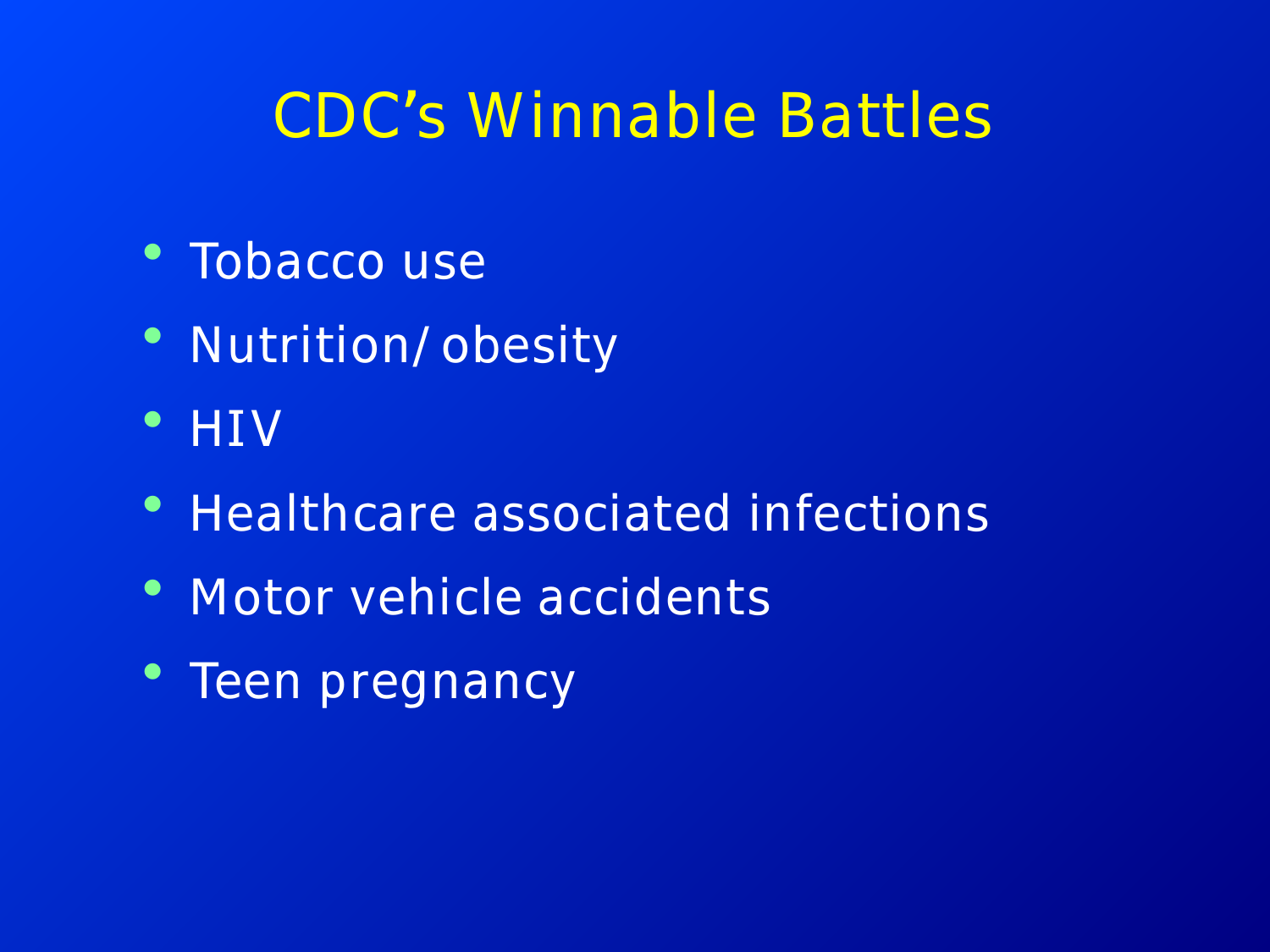

# CDC’s Winnable Battles

Tobacco use
Nutrition/obesity
HIV
Healthcare associated infections
Motor vehicle accidents
Teen pregnancy